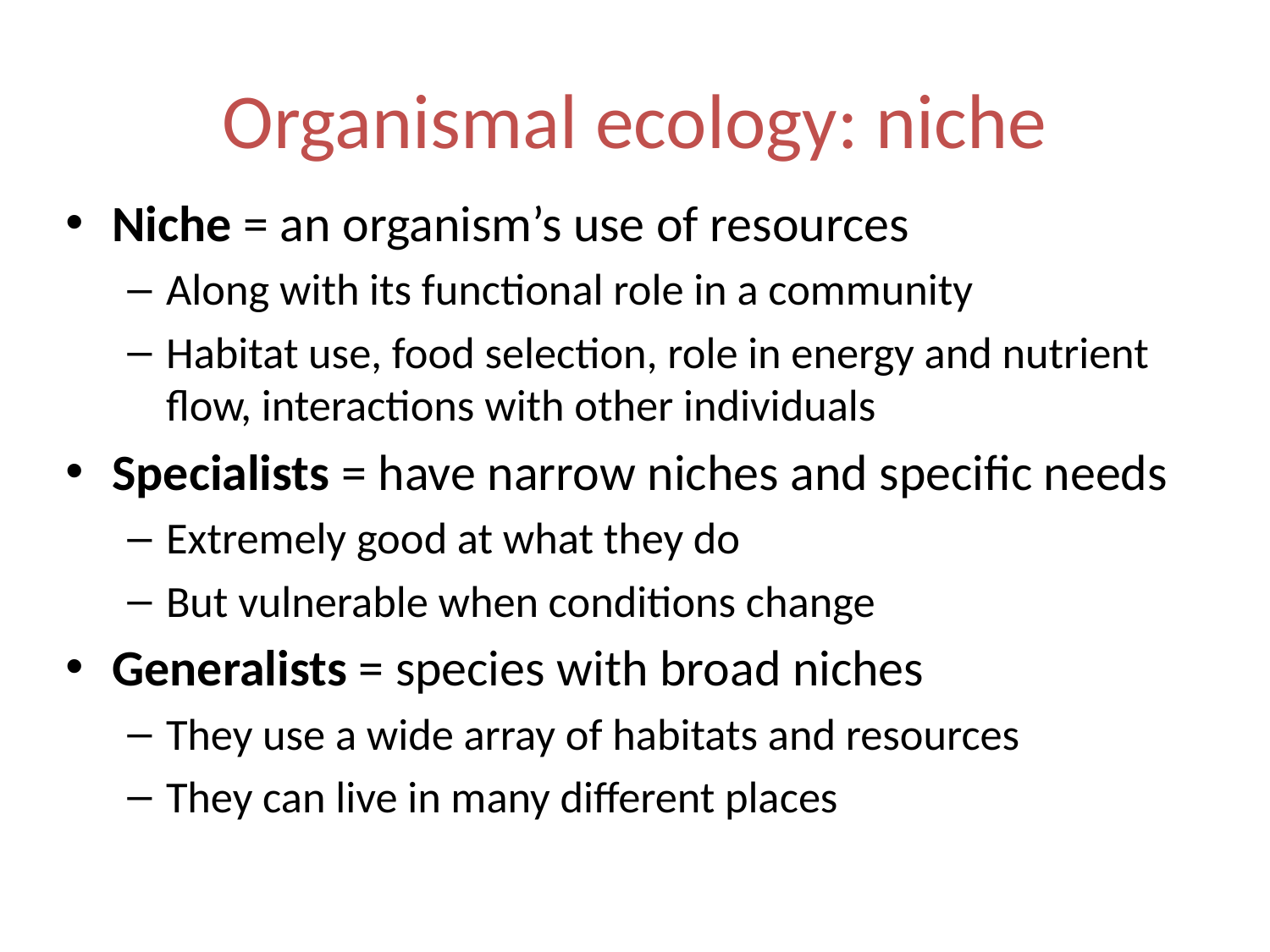

Organismal ecology: niche
Niche = an organism’s use of resources
Along with its functional role in a community
Habitat use, food selection, role in energy and nutrient flow, interactions with other individuals
Specialists = have narrow niches and specific needs
Extremely good at what they do
But vulnerable when conditions change
Generalists = species with broad niches
They use a wide array of habitats and resources
They can live in many different places